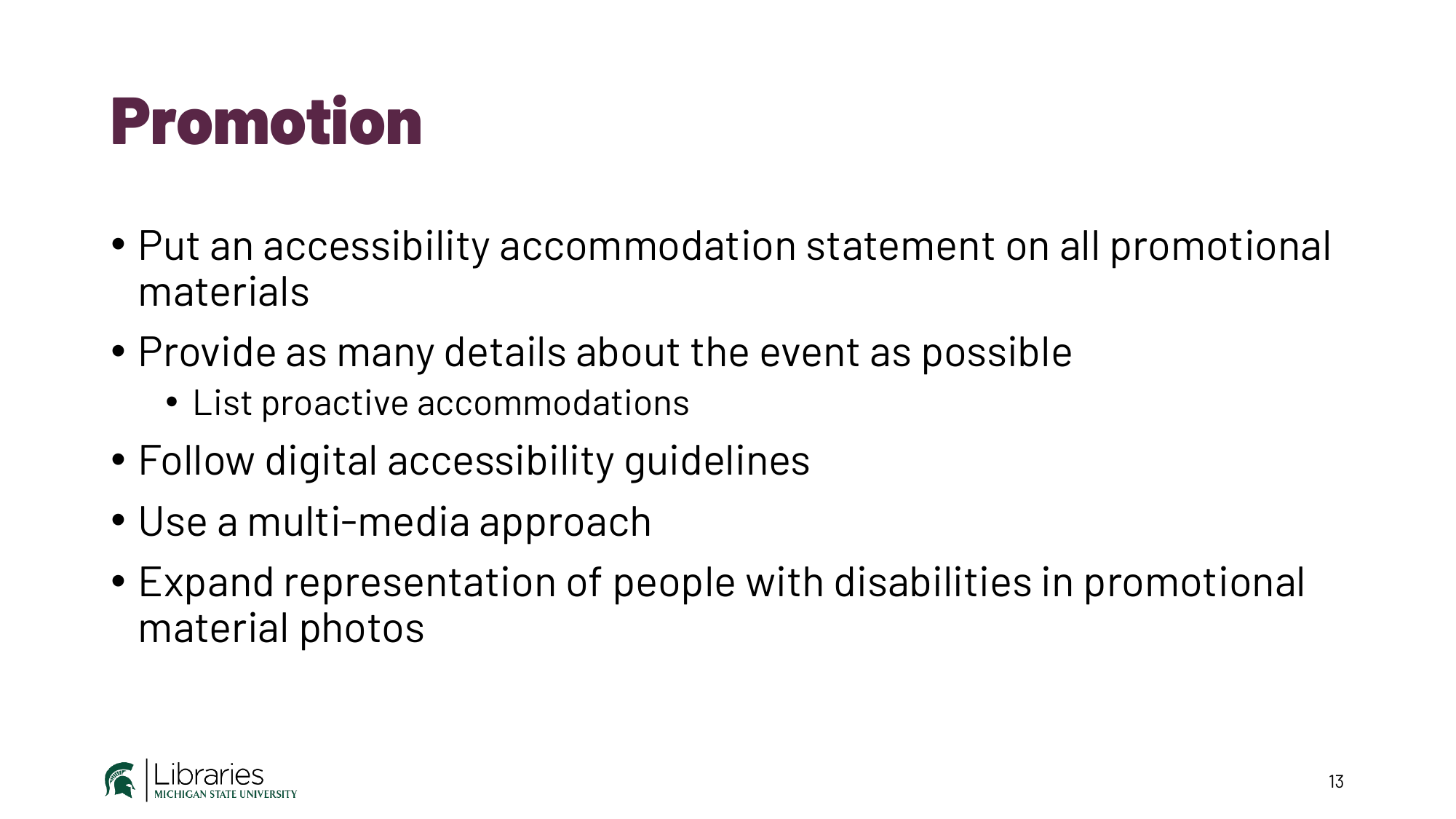

# Promotion
Put an accessibility accommodation statement on all promotional materials
Provide as many details about the event as possible
List proactive accommodations
Follow digital accessibility guidelines​
Use a multi-media approach
Expand representation of people with disabilities in promotional material photos
13